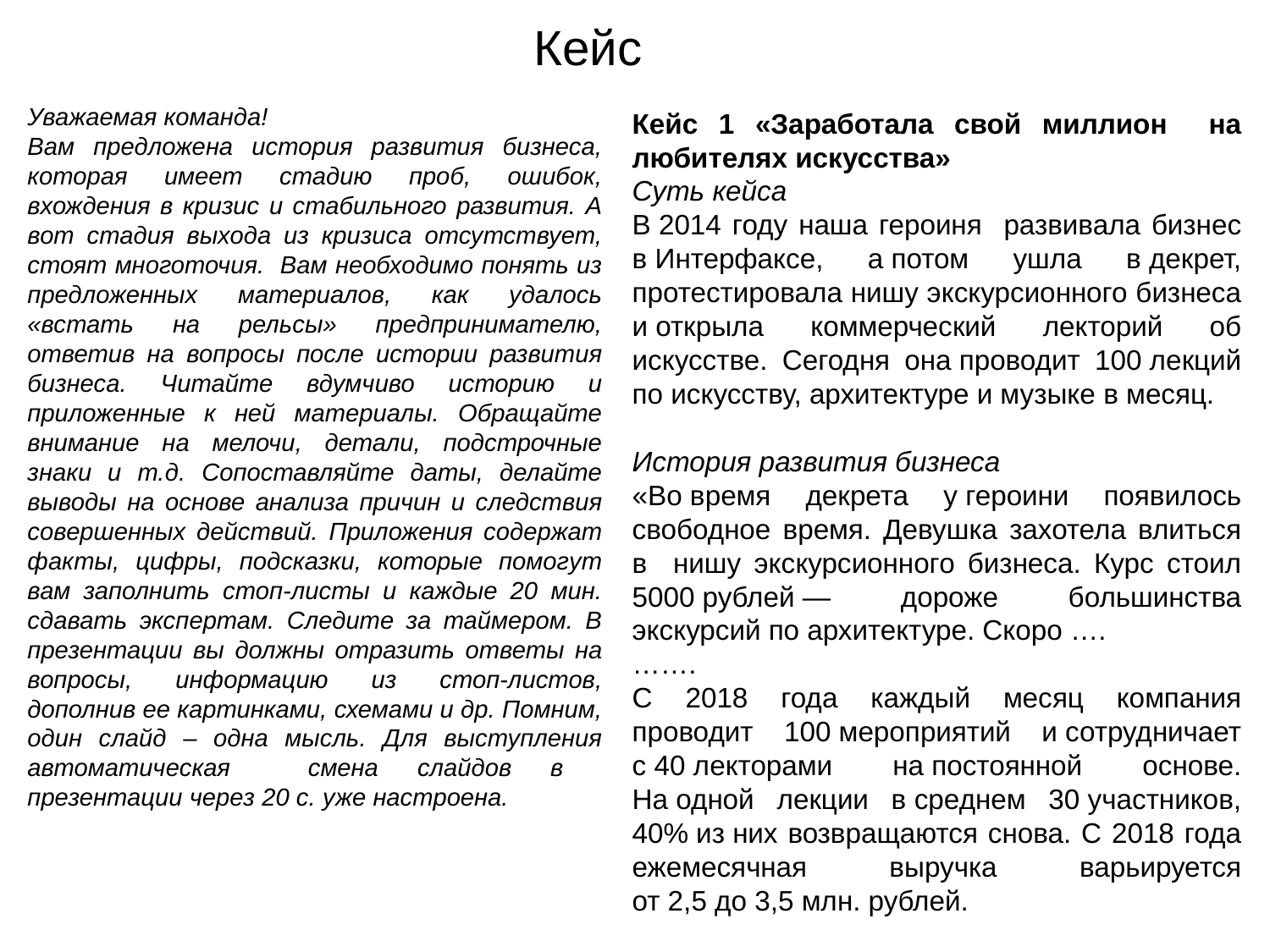

Кейс
Уважаемая команда!
Вам предложена история развития бизнеса, которая имеет стадию проб, ошибок, вхождения в кризис и стабильного развития. А вот стадия выхода из кризиса отсутствует, стоят многоточия.  Вам необходимо понять из предложенных материалов, как удалось «встать на рельсы» предпринимателю, ответив на вопросы после истории развития бизнеса. Читайте вдумчиво историю и приложенные к ней материалы. Обращайте внимание на мелочи, детали, подстрочные знаки и т.д. Сопоставляйте даты, делайте выводы на основе анализа причин и следствия совершенных действий. Приложения содержат факты, цифры, подсказки, которые помогут вам заполнить стоп-листы и каждые 20 мин. сдавать экспертам. Следите за таймером. В презентации вы должны отразить ответы на вопросы, информацию из стоп-листов, дополнив ее картинками, схемами и др. Помним, один слайд – одна мысль. Для выступления автоматическая  смена слайдов в  презентации через 20 с. уже настроена.

Кейс 1 «Заработала свой миллион  на любителях искусства»
Суть кейса
В 2014 году наша героиня  развивала бизнес в Интерфаксе, а потом ушла в декрет, протестировала нишу экскурсионного бизнеса и открыла коммерческий лекторий об искусстве. Сегодня она проводит 100 лекций по искусству, архитектуре и музыке в месяц.

История развития бизнеса
«Во время декрета у героини появилось свободное время. Девушка захотела влиться в  нишу экскурсионного бизнеса. Курс стоил 5000 рублей — дороже большинства экскурсий по архитектуре. Скоро ….
…….
С 2018 года каждый месяц компания проводит 100 мероприятий и сотрудничает с 40 лекторами на постоянной основе. На одной лекции в среднем 30 участников, 40% из них возвращаются снова. С 2018 года ежемесячная выручка варьируется от 2,5 до 3,5 млн. рублей.